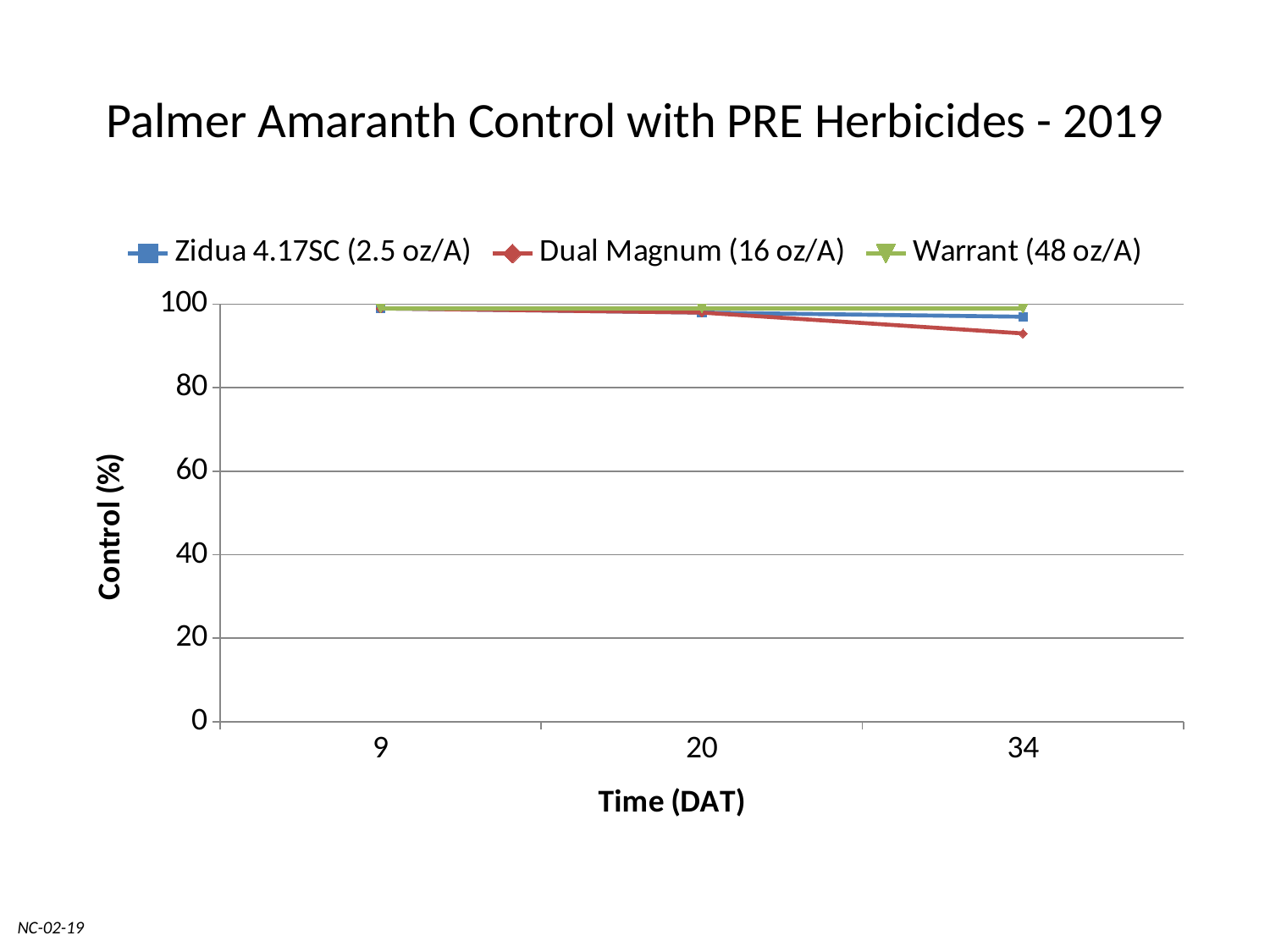

# Palmer Amaranth Control with PRE Herbicides - 2019

### Chart

| Category | Zidua 4.17SC (2.5 oz/A) | Dual Magnum (16 oz/A) | Warrant (48 oz/A) |
|---|---|---|---|
| 9 | 99.0 | 99.0 | 99.0 |
| 20 | 98.0 | 98.0 | 99.0 |
| 34 | 97.0 | 93.0 | 99.0 |
NC-02-19